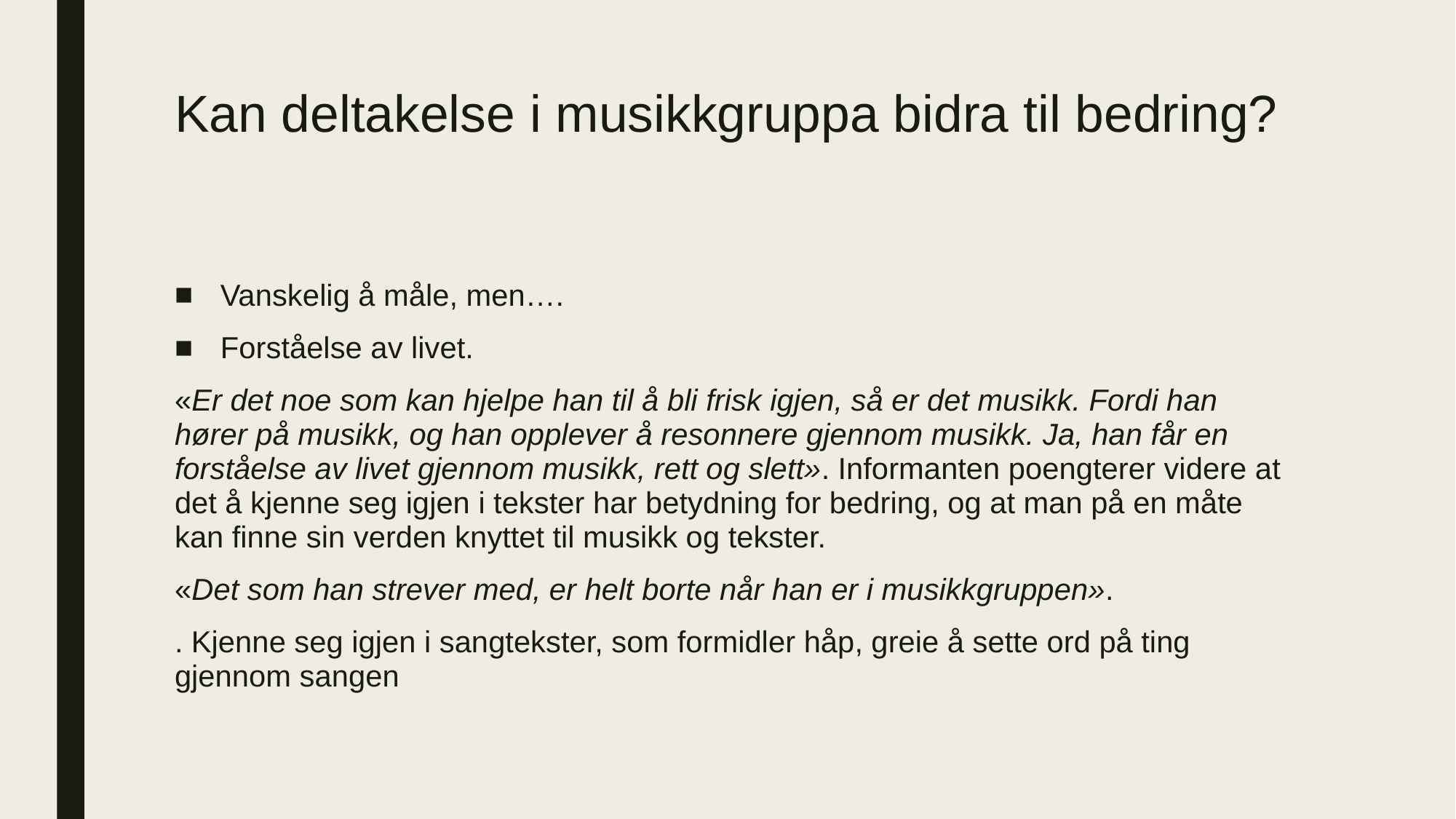

# Kan deltakelse i musikkgruppa bidra til bedring?
Vanskelig å måle, men….
Forståelse av livet.
«Er det noe som kan hjelpe han til å bli frisk igjen, så er det musikk. Fordi han hører på musikk, og han opplever å resonnere gjennom musikk. Ja, han får en forståelse av livet gjennom musikk, rett og slett». Informanten poengterer videre at det å kjenne seg igjen i tekster har betydning for bedring, og at man på en måte kan finne sin verden knyttet til musikk og tekster.
«Det som han strever med, er helt borte når han er i musikkgruppen».
. Kjenne seg igjen i sangtekster, som formidler håp, greie å sette ord på ting gjennom sangen